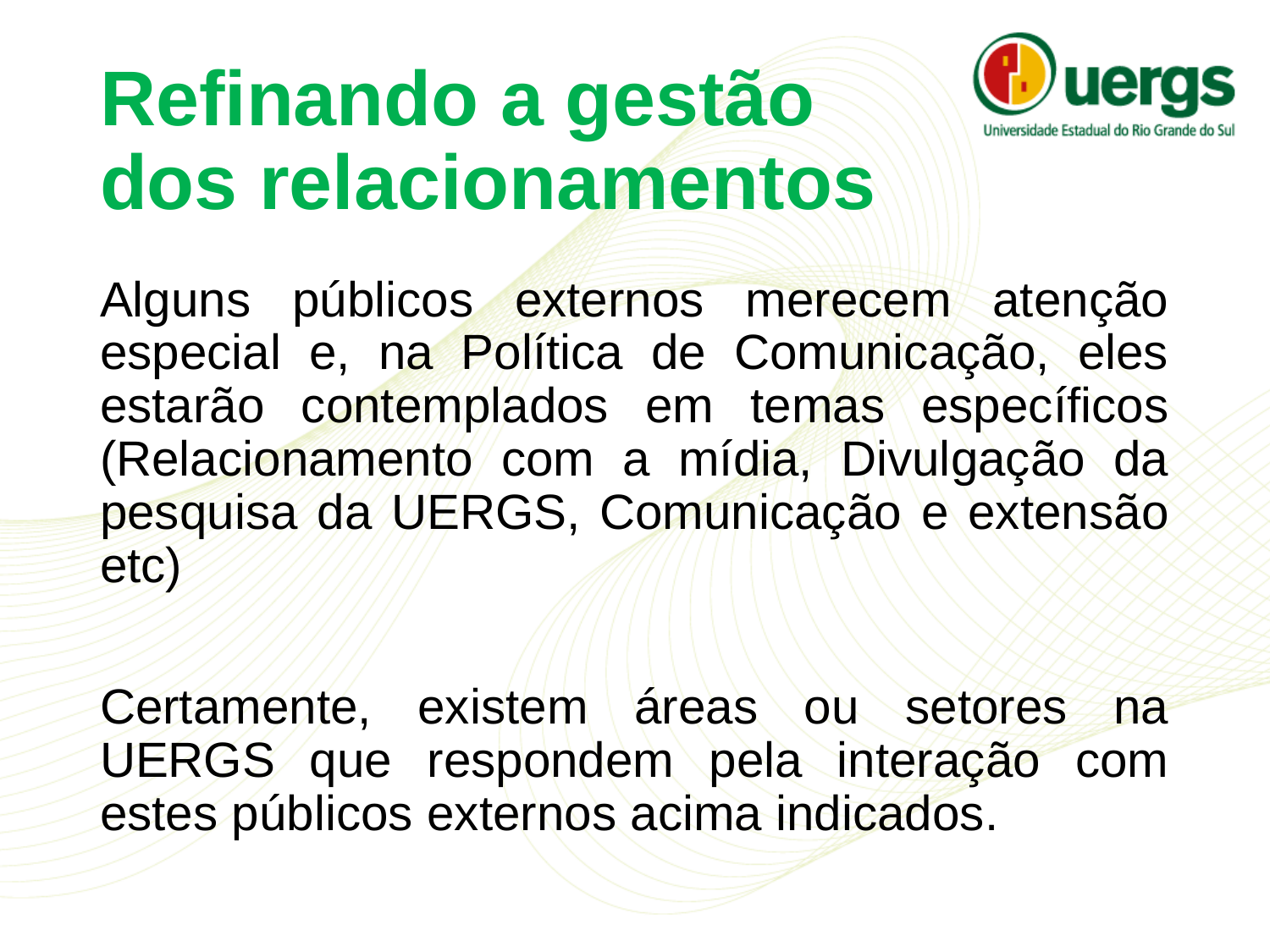

# Refinando a gestão dos relacionamentos
Alguns públicos externos merecem atenção especial e, na Política de Comunicação, eles estarão contemplados em temas específicos (Relacionamento com a mídia, Divulgação da pesquisa da UERGS, Comunicação e extensão etc)

Certamente, existem áreas ou setores na UERGS que respondem pela interação com estes públicos externos acima indicados.